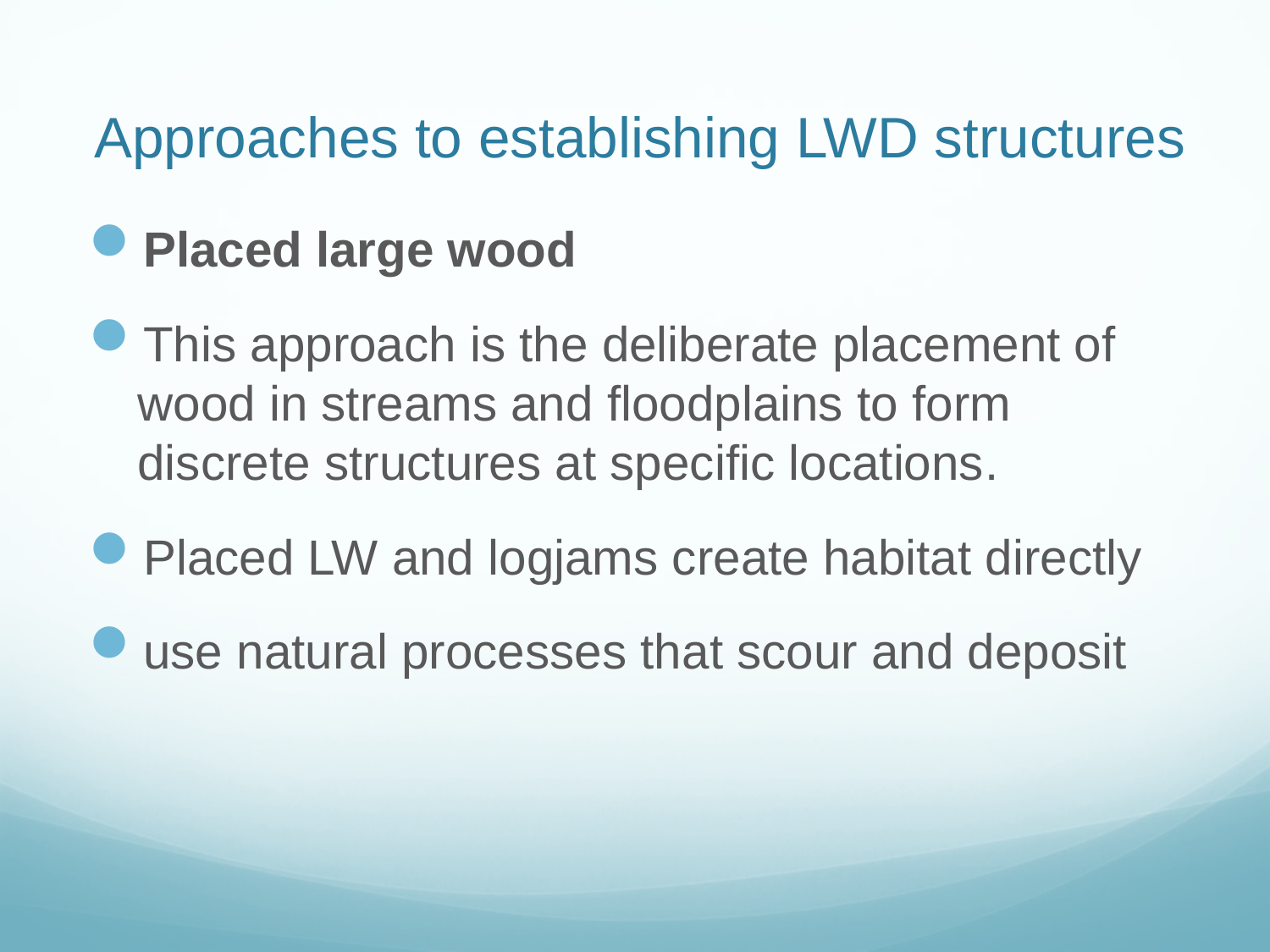

# Approaches to establishing LWD structures
Placed large wood
This approach is the deliberate placement of wood in streams and floodplains to form discrete structures at specific locations.
Placed LW and logjams create habitat directly
use natural processes that scour and deposit